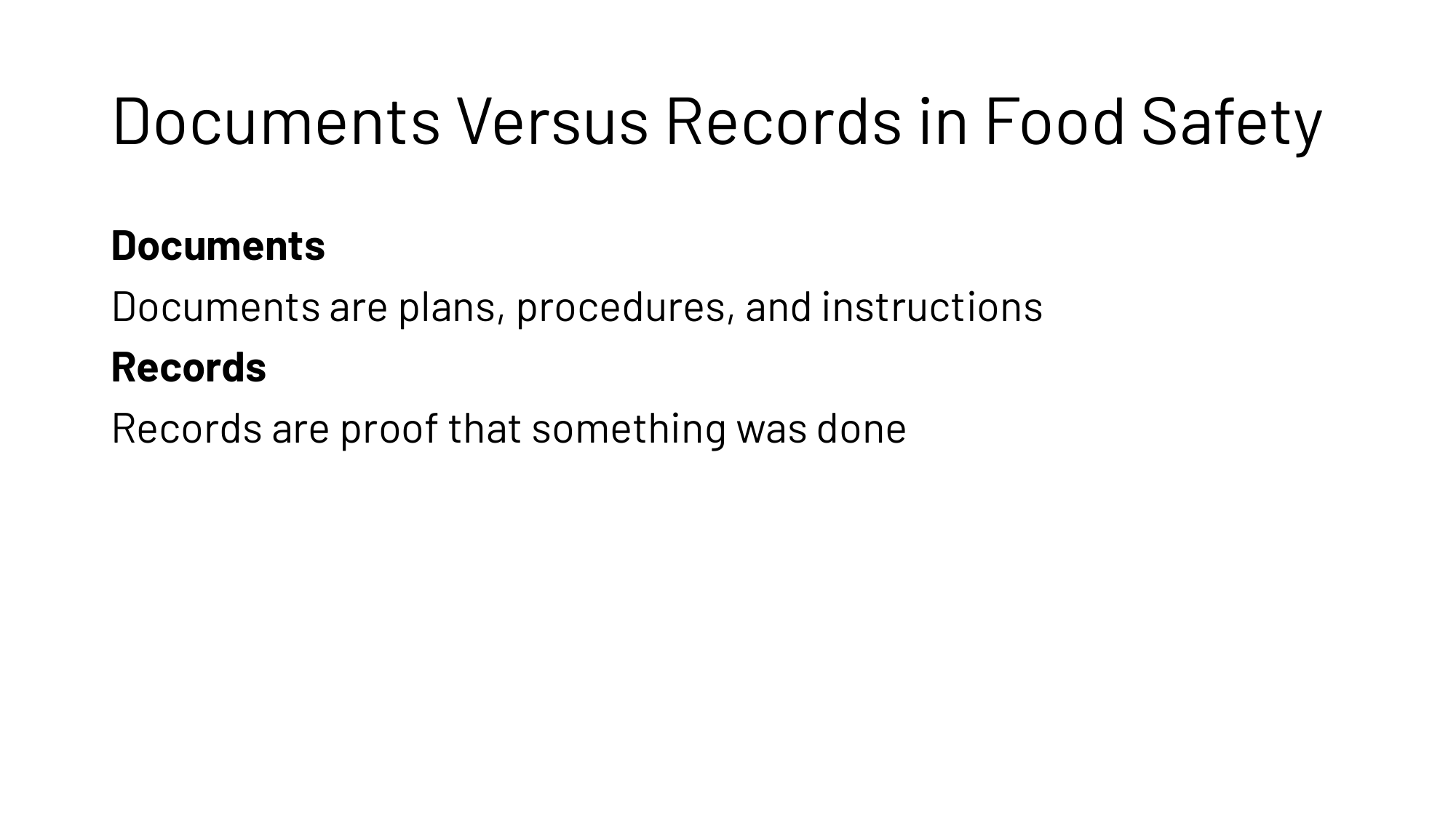

# Documents Versus Records in Food Safety
Documents
Documents are plans, procedures, and instructions
Records
Records are proof that something was done